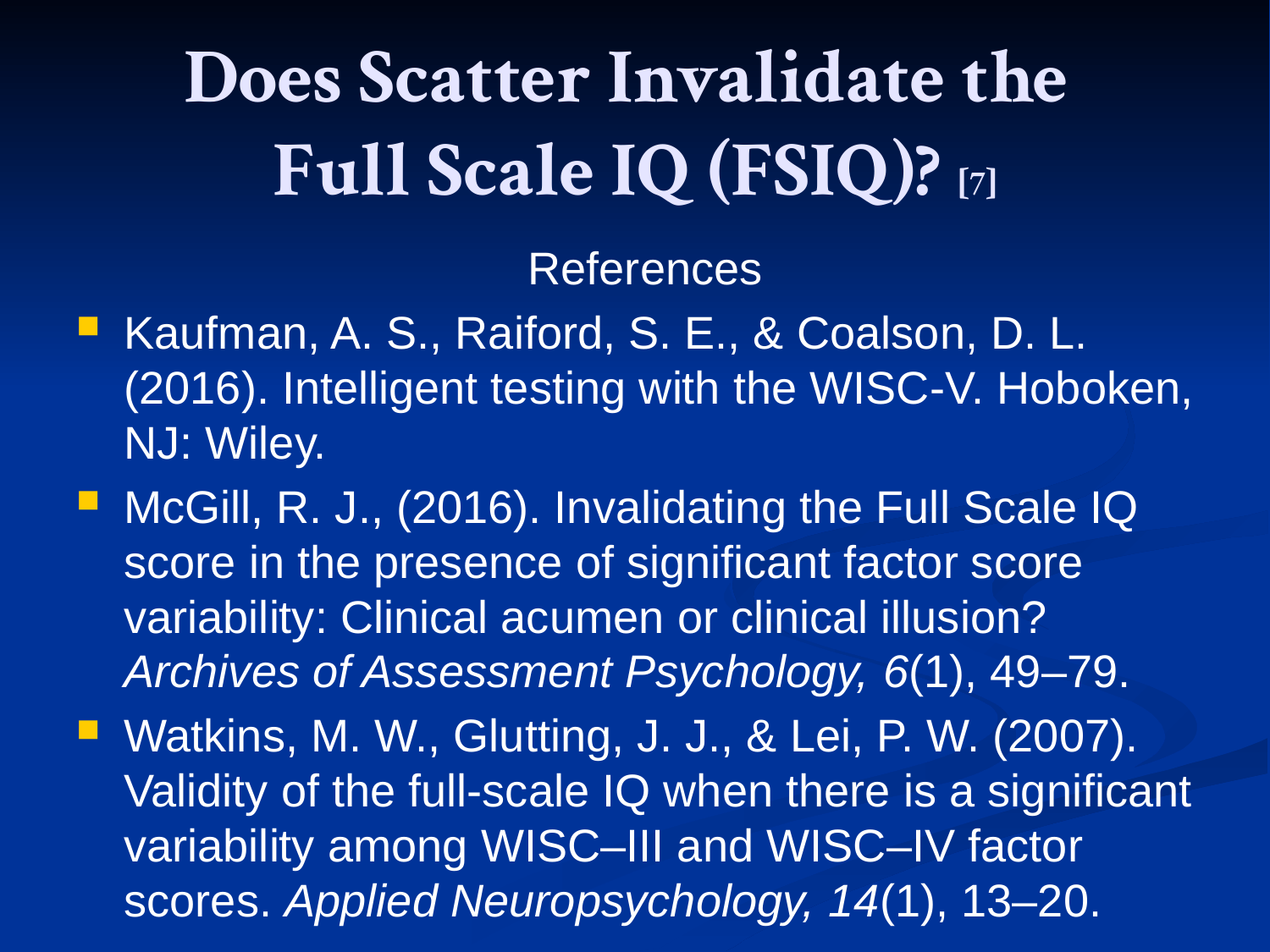

Does Scatter Invalidate the
Full Scale IQ (FSIQ)? [7]
References
Kaufman, A. S., Raiford, S. E., & Coalson, D. L. (2016). Intelligent testing with the WISC-V. Hoboken, NJ: Wiley.
McGill, R. J., (2016). Invalidating the Full Scale IQ score in the presence of significant factor score variability: Clinical acumen or clinical illusion? Archives of Assessment Psychology, 6(1), 49–79.
Watkins, M. W., Glutting, J. J., & Lei, P. W. (2007). Validity of the full-scale IQ when there is a significant variability among WISC–III and WISC–IV factor scores. Applied Neuropsychology, 14(1), 13–20.